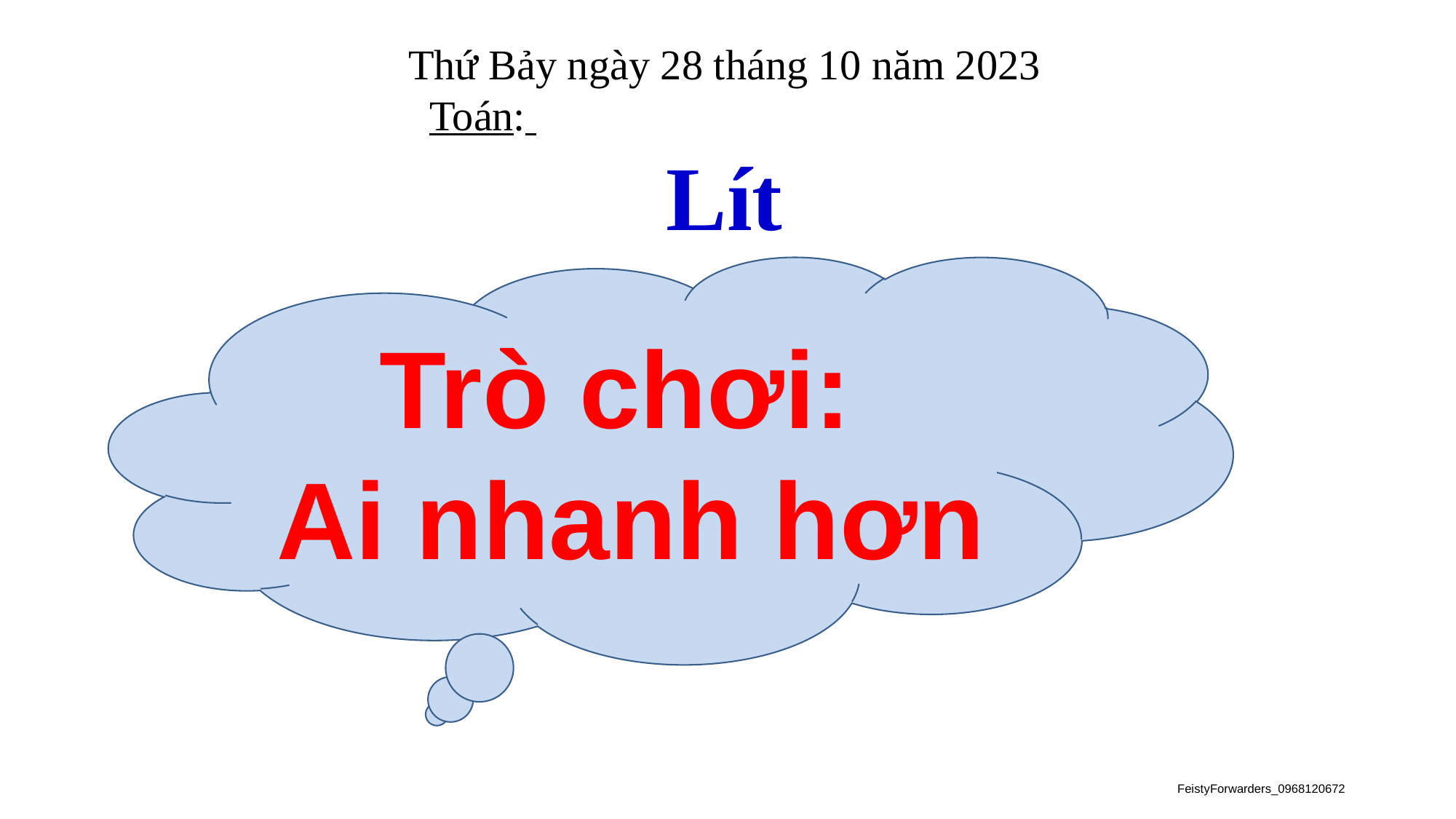

Thứ Bảy ngày 28 tháng 10 năm 2023
                  Toán:
Lít
Trò chơi:
Ai nhanh hơn